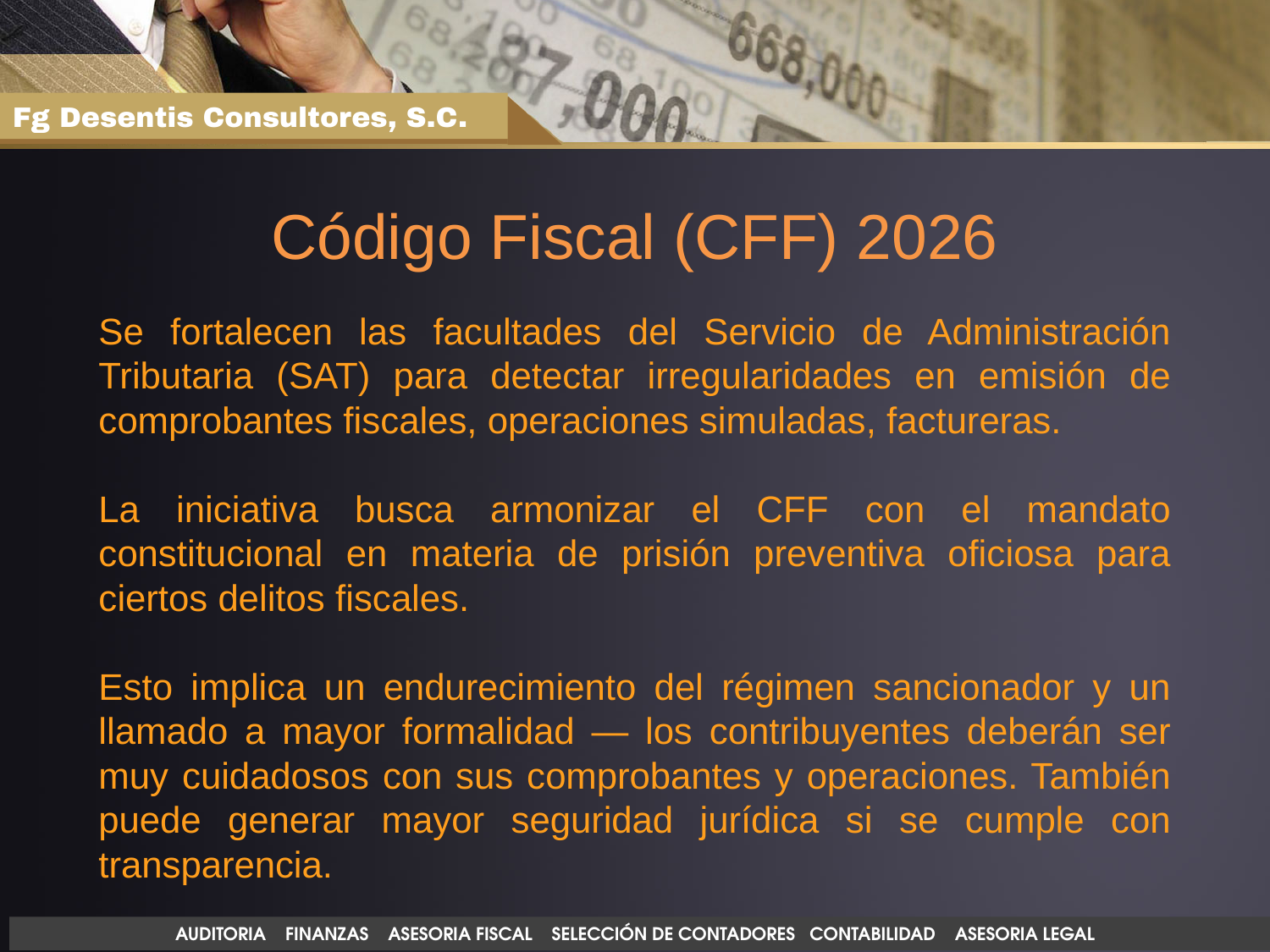

Fg Desentis Consultores, S.C.

Fg Desentis Consultores, S.C.
Código Fiscal (CFF) 2026
Se fortalecen las facultades del Servicio de Administración Tributaria (SAT) para detectar irregularidades en emisión de comprobantes fiscales, operaciones simuladas, factureras.

La iniciativa busca armonizar el CFF con el mandato constitucional en materia de prisión preventiva oficiosa para ciertos delitos fiscales.

Esto implica un endurecimiento del régimen sancionador y un llamado a mayor formalidad — los contribuyentes deberán ser muy cuidadosos con sus comprobantes y operaciones. También puede generar mayor seguridad jurídica si se cumple con transparencia.
AUDITORIA    FINANZAS    ASESORIA FISCAL    SELECCIÓN DE CONTADORES   CONTABILIDAD    ASESORIA LEGAL